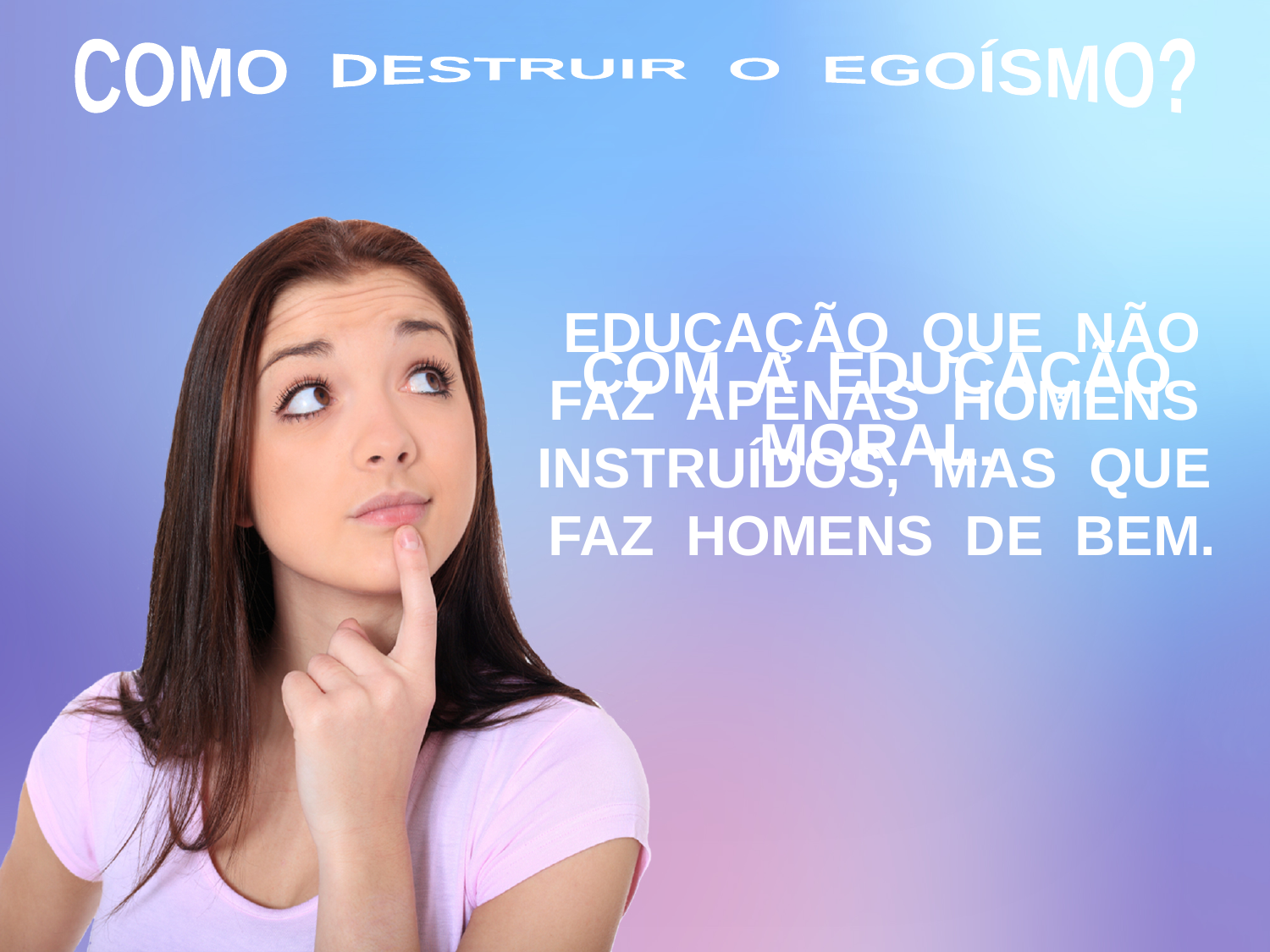

COMO  DESTRUIR  O  EGOÍSMO?
 EDUCAÇÃO  QUE  NÃO  FAZ  APENAS  HOMENS  INSTRUÍDOS,  MAS  QUE  FAZ  HOMENS  DE  BEM.
 COM  A  EDUCAÇÃO  MORAL.